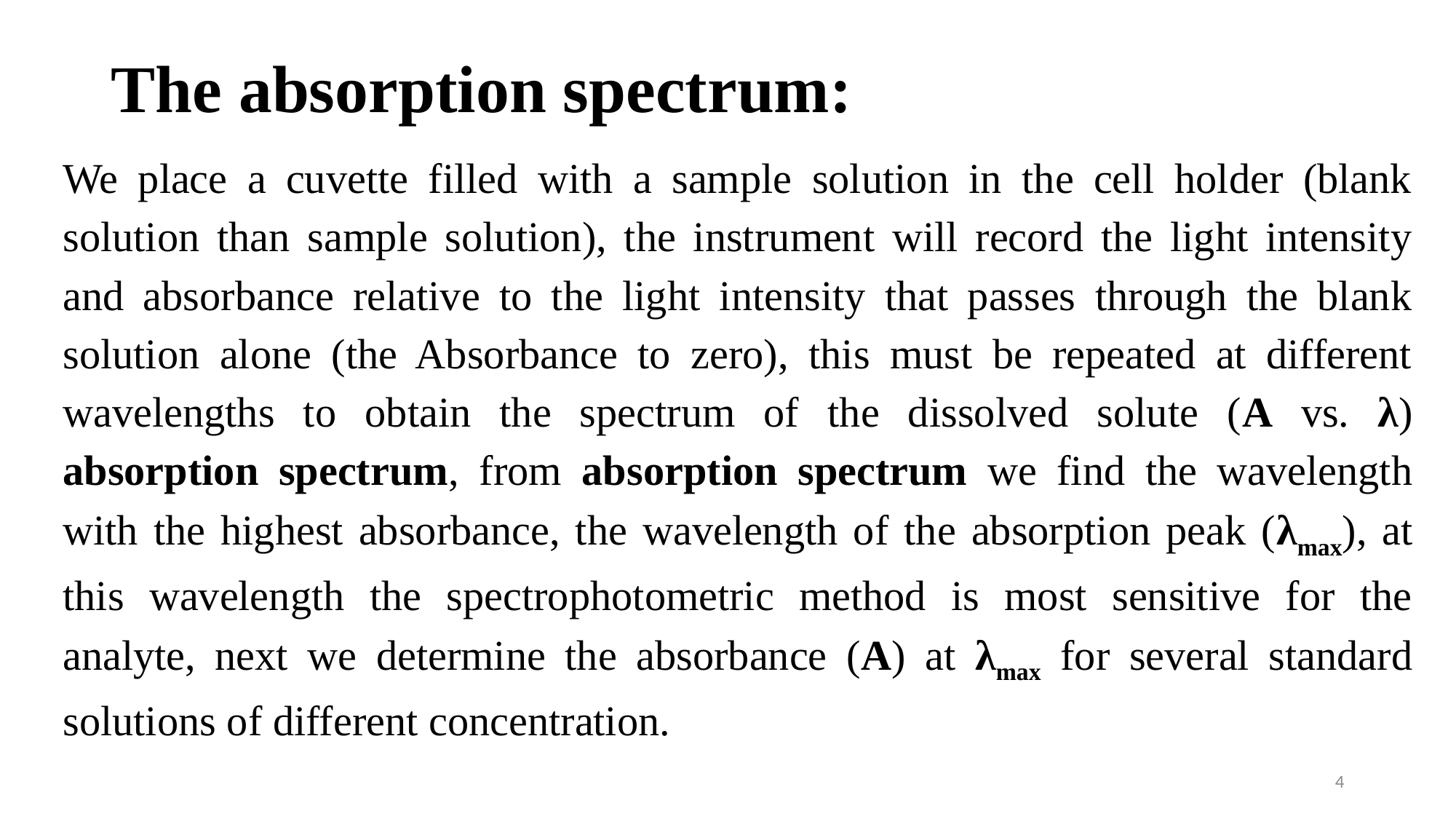

# The absorption spectrum:
We place a cuvette filled with a sample solution in the cell holder (blank solution than sample solution), the instrument will record the light intensity and absorbance relative to the light intensity that passes through the blank solution alone (the Absorbance to zero), this must be repeated at different wavelengths to obtain the spectrum of the dissolved solute (A vs. λ) absorption spectrum, from absorption spectrum we find the wavelength with the highest absorbance, the wavelength of the absorption peak (λmax), at this wavelength the spectrophotometric method is most sensitive for the analyte, next we determine the absorbance (A) at λmax for several standard solutions of different concentration.
4